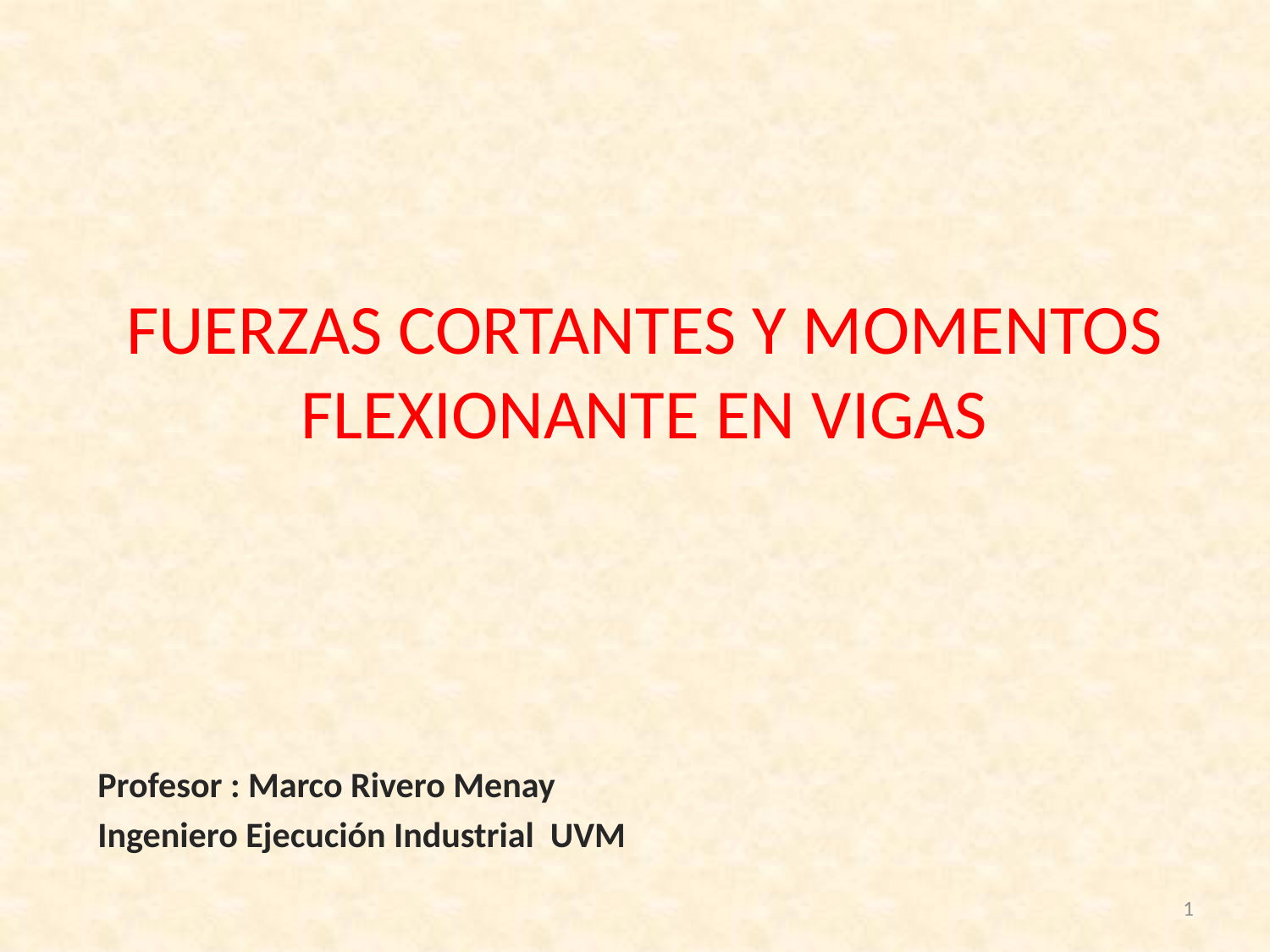

# FUERZAS CORTANTES Y MOMENTOS FLEXIONANTE EN VIGAS
Profesor : Marco Rivero Menay
Ingeniero Ejecución Industrial  UVM
1